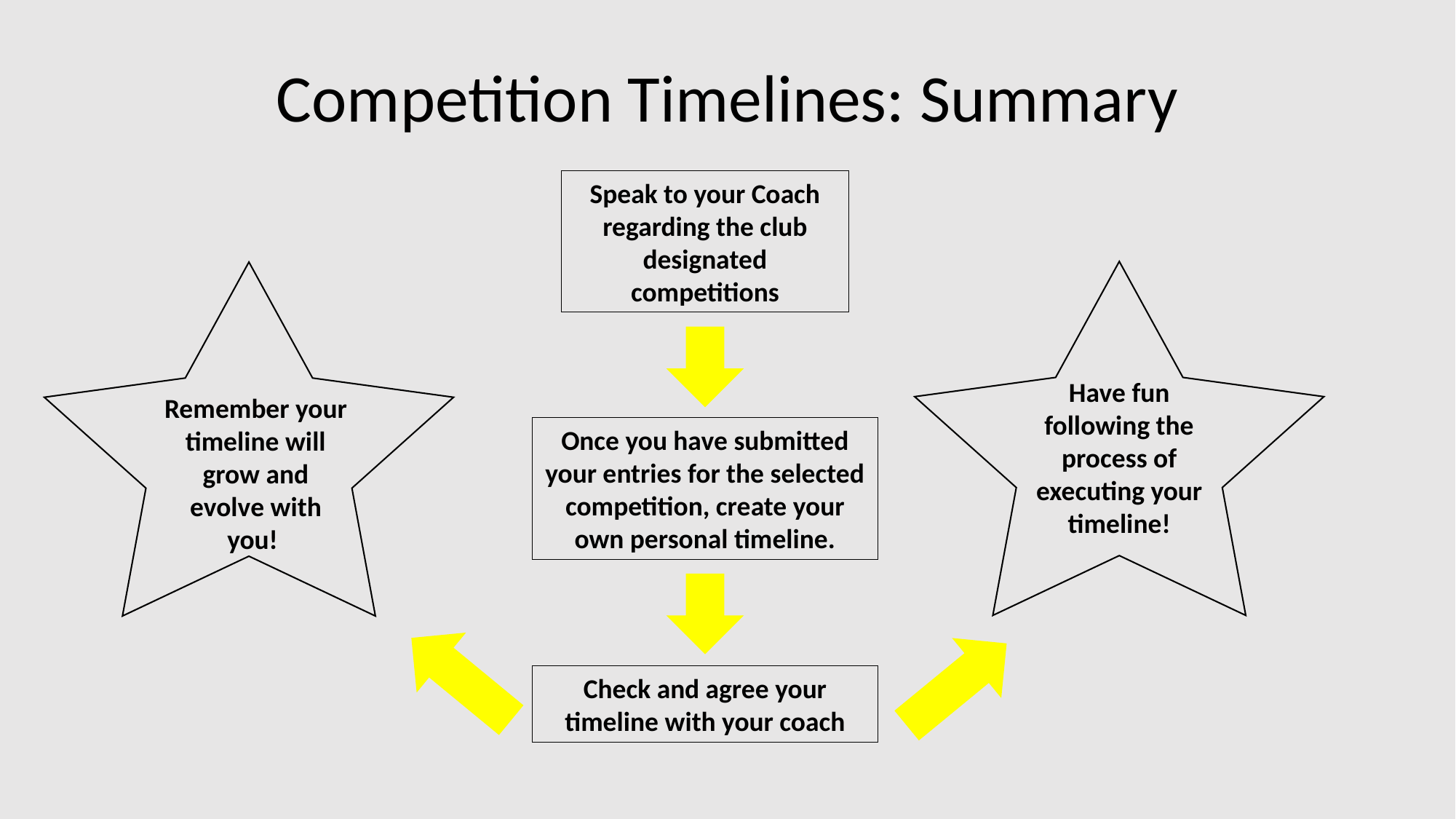

# Competition Timelines: Summary
Speak to your Coach regarding the club designated competitions

Have fun following the process of executing your timeline!
Remember your timeline will grow and evolve with you!
Once you have submitted your entries for the selected competition, create your own personal timeline.

Check and agree your timeline with your coach